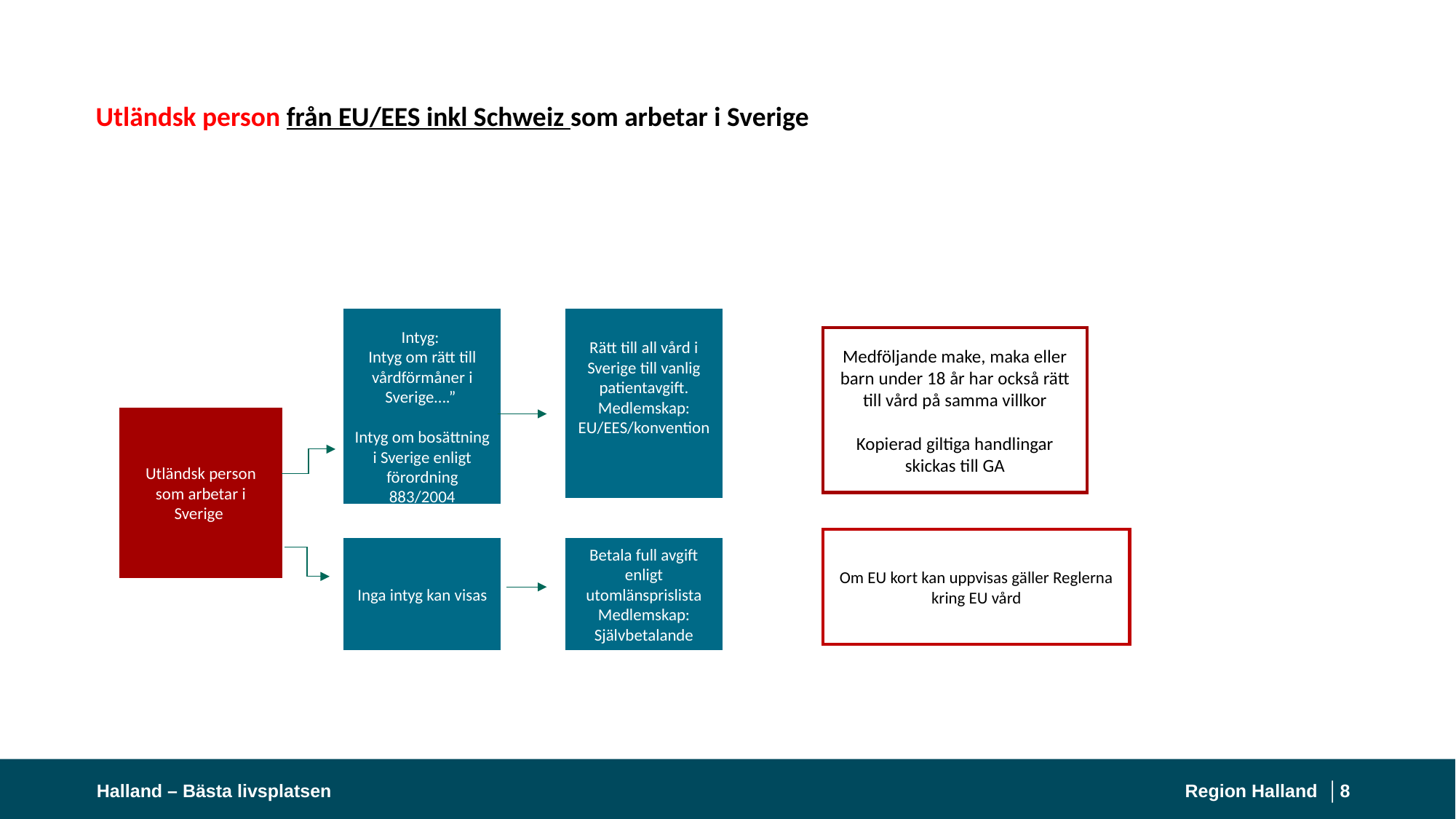

# Utländsk person från EU/EES inkl Schweiz som arbetar i Sverige

Intyg:
Intyg om rätt till vårdförmåner i Sverige….”

Intyg om bosättning i Sverige enligt förordning 883/2004
Rätt till all vård i Sverige till vanlig patientavgift.
Medlemskap:
EU/EES/konvention

Medföljande make, maka eller barn under 18 år har också rätt till vård på samma villkor

Kopierad giltiga handlingar skickas till GA
Utländsk person som arbetar i Sverige
Om EU kort kan uppvisas gäller Reglerna kring EU vård
Betala full avgift enligt utomlänsprislista
Medlemskap: Självbetalande
Inga intyg kan visas
Halland – Bästa livsplatsen
Region Halland  │
8